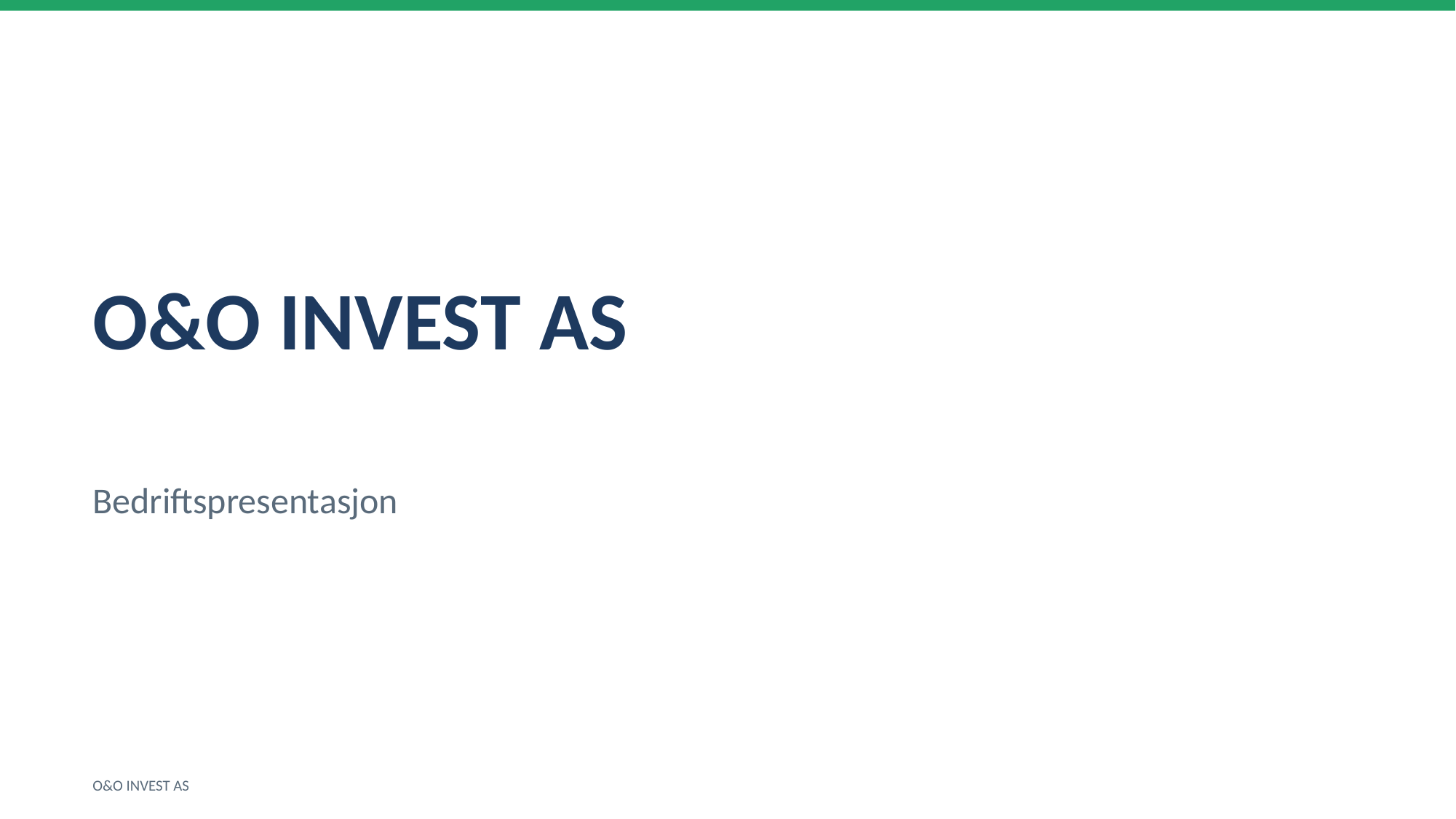

O&O INVEST AS
Bedriftspresentasjon
O&O INVEST AS